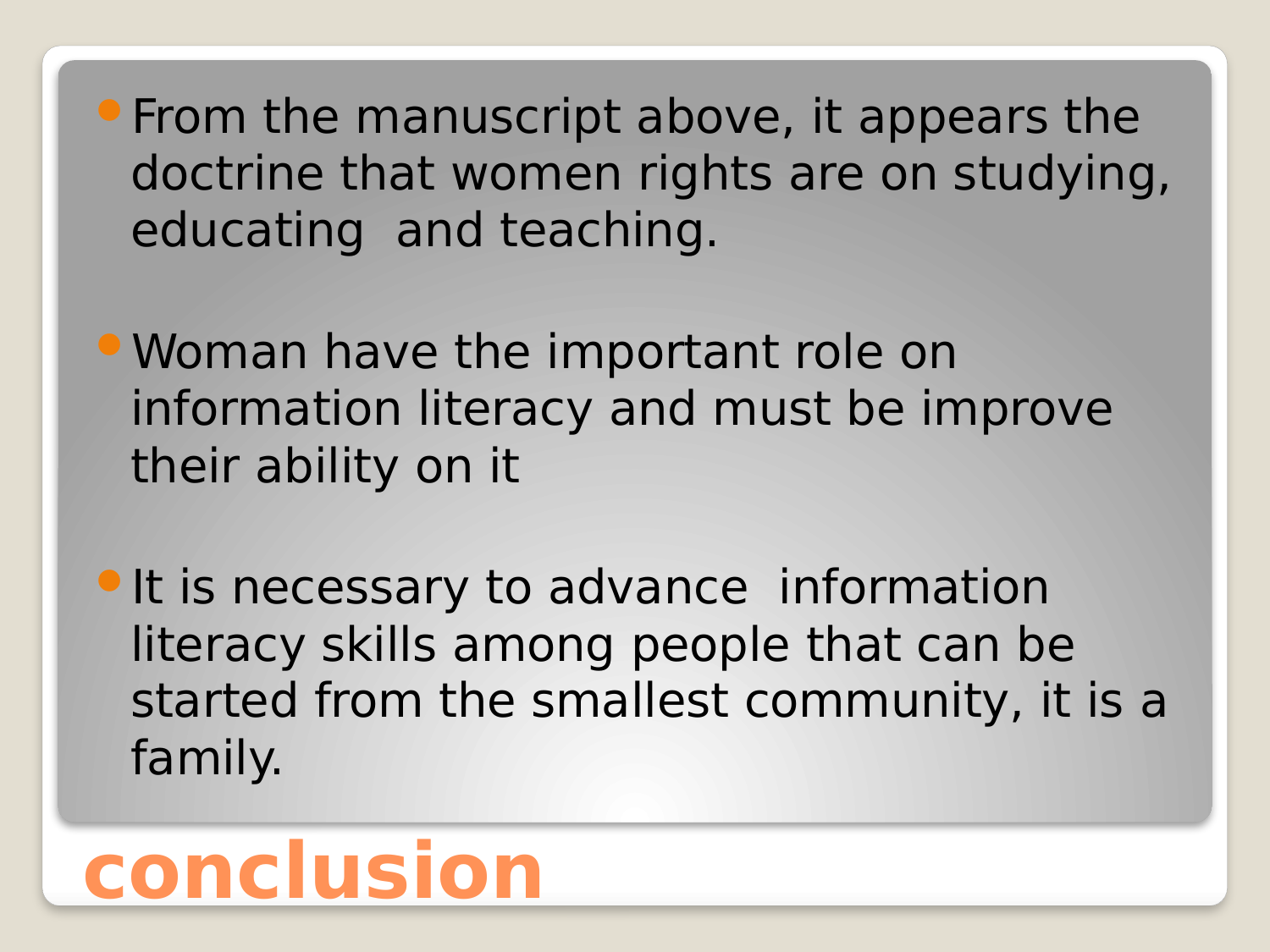

From the manuscript above, it appears the doctrine that women rights are on studying, educating  and teaching.

Woman have the important role on information literacy and must be improve their ability on it

It is necessary to advance  information literacy skills among people that can be started from the smallest community, it is a family.

# conclusion